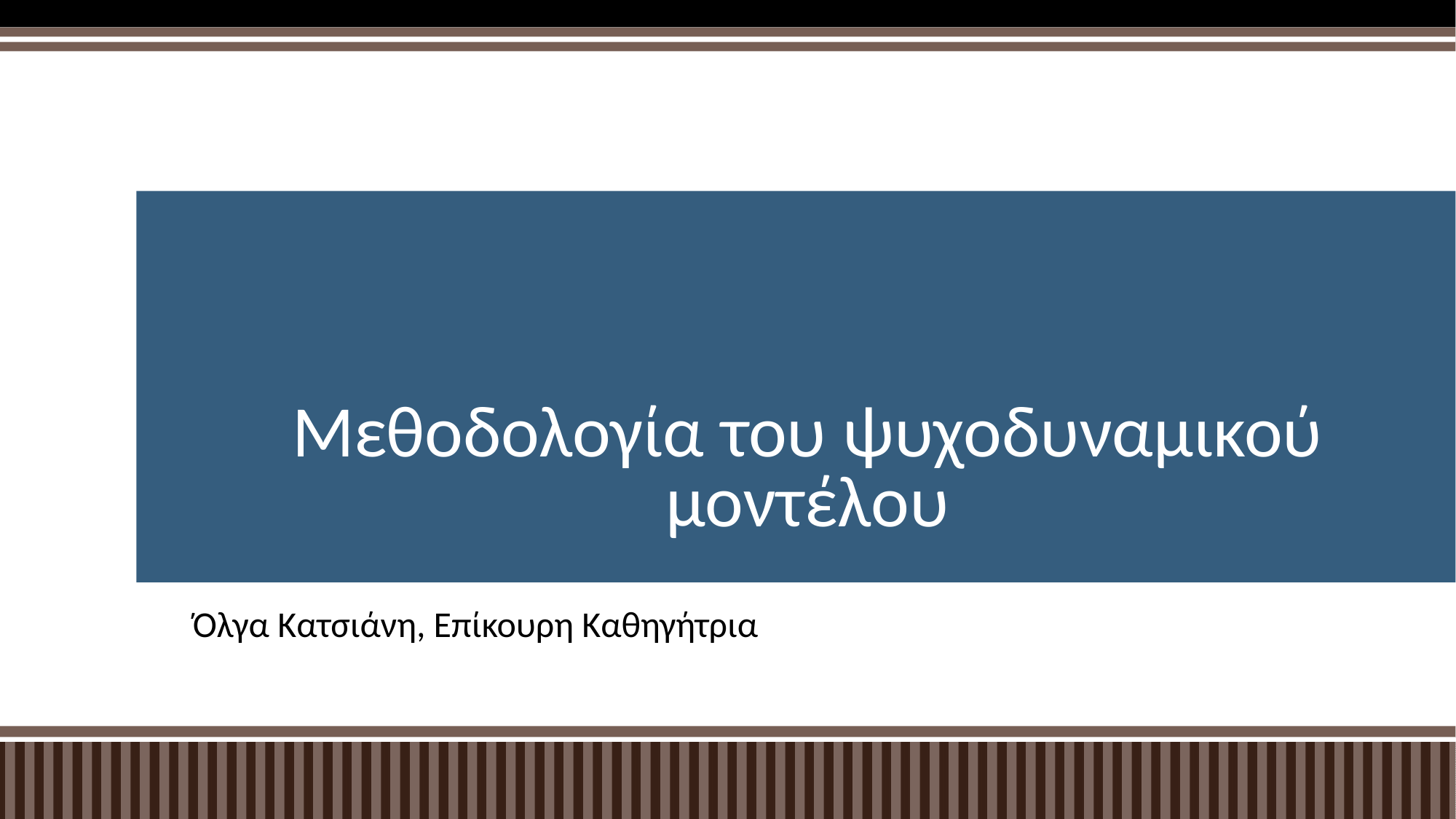

# Μεθοδολογία του ψυχοδυναμικού μοντέλου
Όλγα Κατσιάνη, Επίκουρη Καθηγήτρια